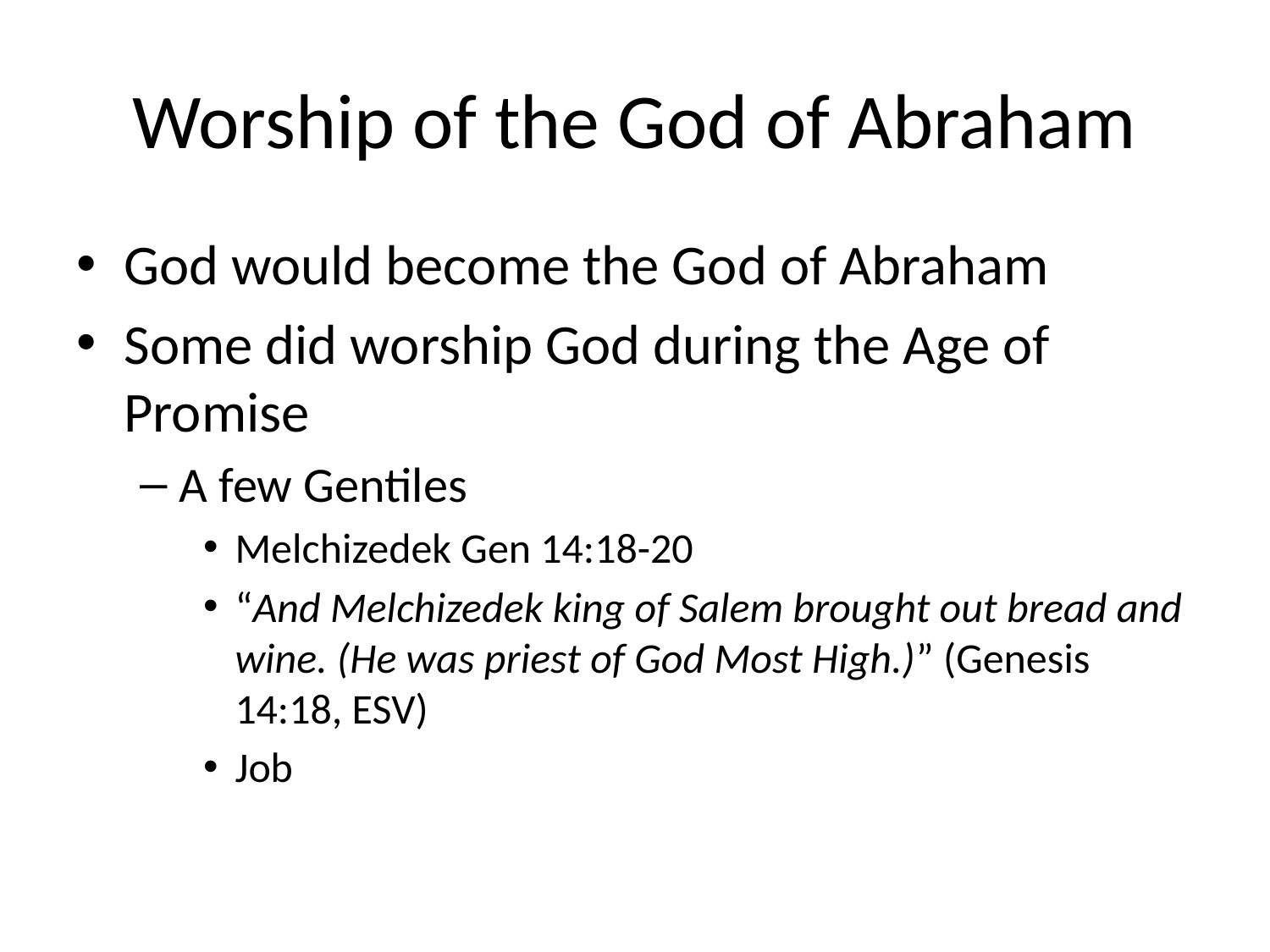

# Worship of the God of Abraham
God would become the God of Abraham
Some did worship God during the Age of Promise
A few Gentiles
Melchizedek Gen 14:18-20
“And Melchizedek king of Salem brought out bread and wine. (He was priest of God Most High.)” (Genesis 14:18, ESV)
Job